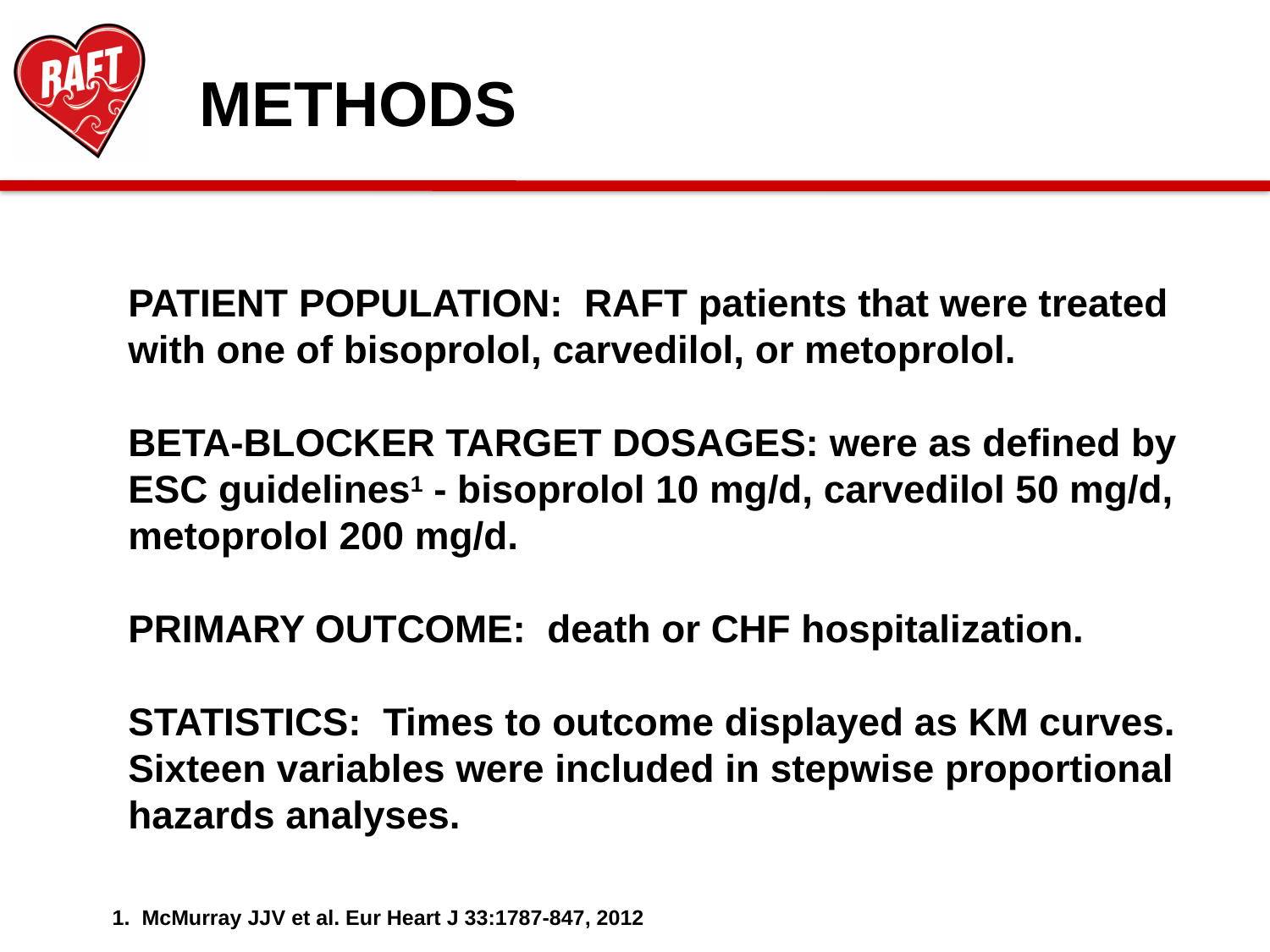

METHODS
PATIENT POPULATION:  RAFT patients that were treated
with one of bisoprolol, carvedilol, or metoprolol.

BETA-BLOCKER TARGET DOSAGES: were as defined by
ESC guidelines1 - bisoprolol 10 mg/d, carvedilol 50 mg/d,
metoprolol 200 mg/d.

PRIMARY OUTCOME:  death or CHF hospitalization.

STATISTICS:  Times to outcome displayed as KM curves.
Sixteen variables were included in stepwise proportional
hazards analyses.
1.  McMurray JJV et al. Eur Heart J 33:1787-847, 2012